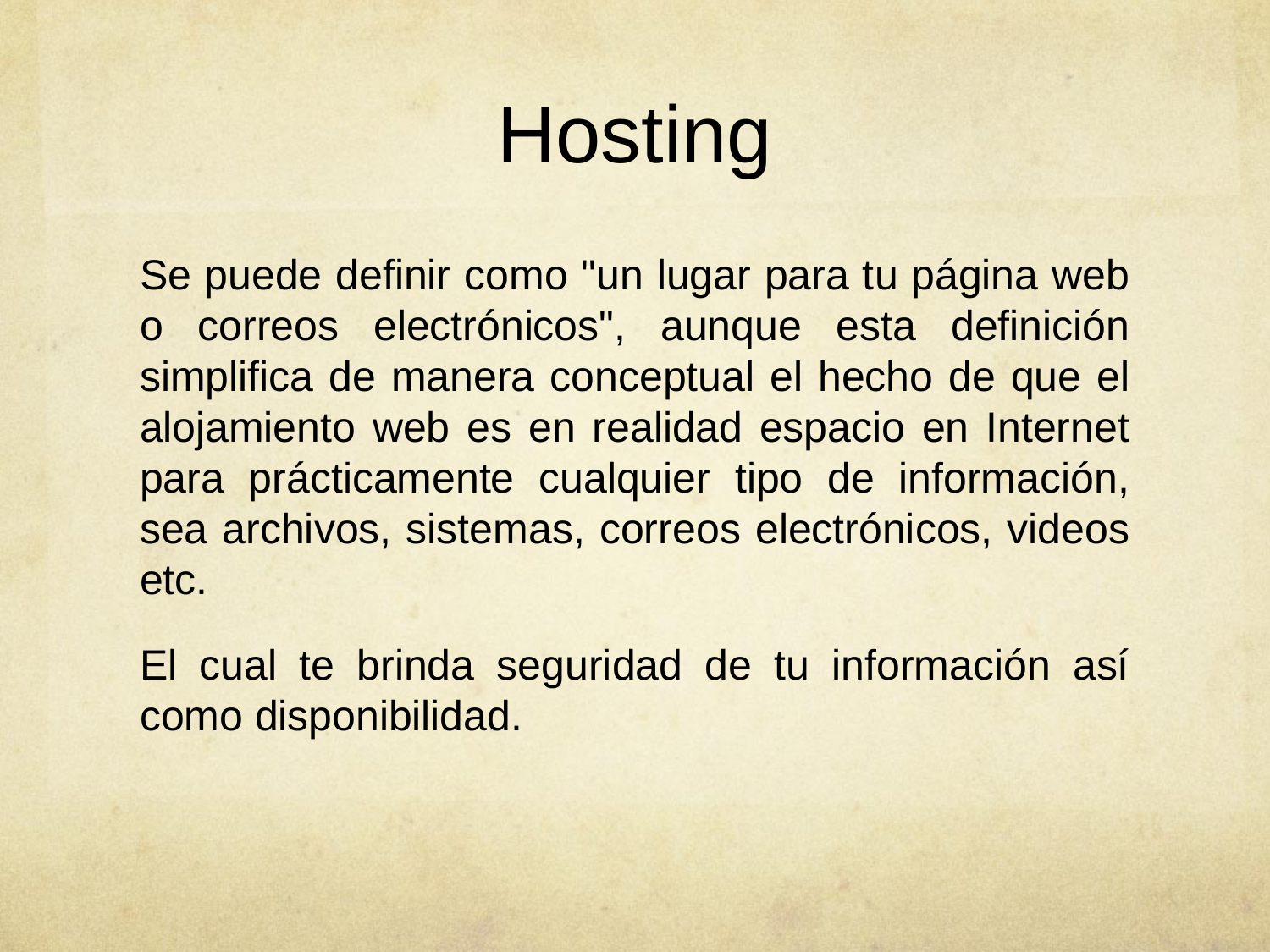

# Hosting
Se puede definir como "un lugar para tu página web o correos electrónicos", aunque esta definición simplifica de manera conceptual el hecho de que el alojamiento web es en realidad espacio en Internet para prácticamente cualquier tipo de información, sea archivos, sistemas, correos electrónicos, videos etc.
El cual te brinda seguridad de tu información así como disponibilidad.